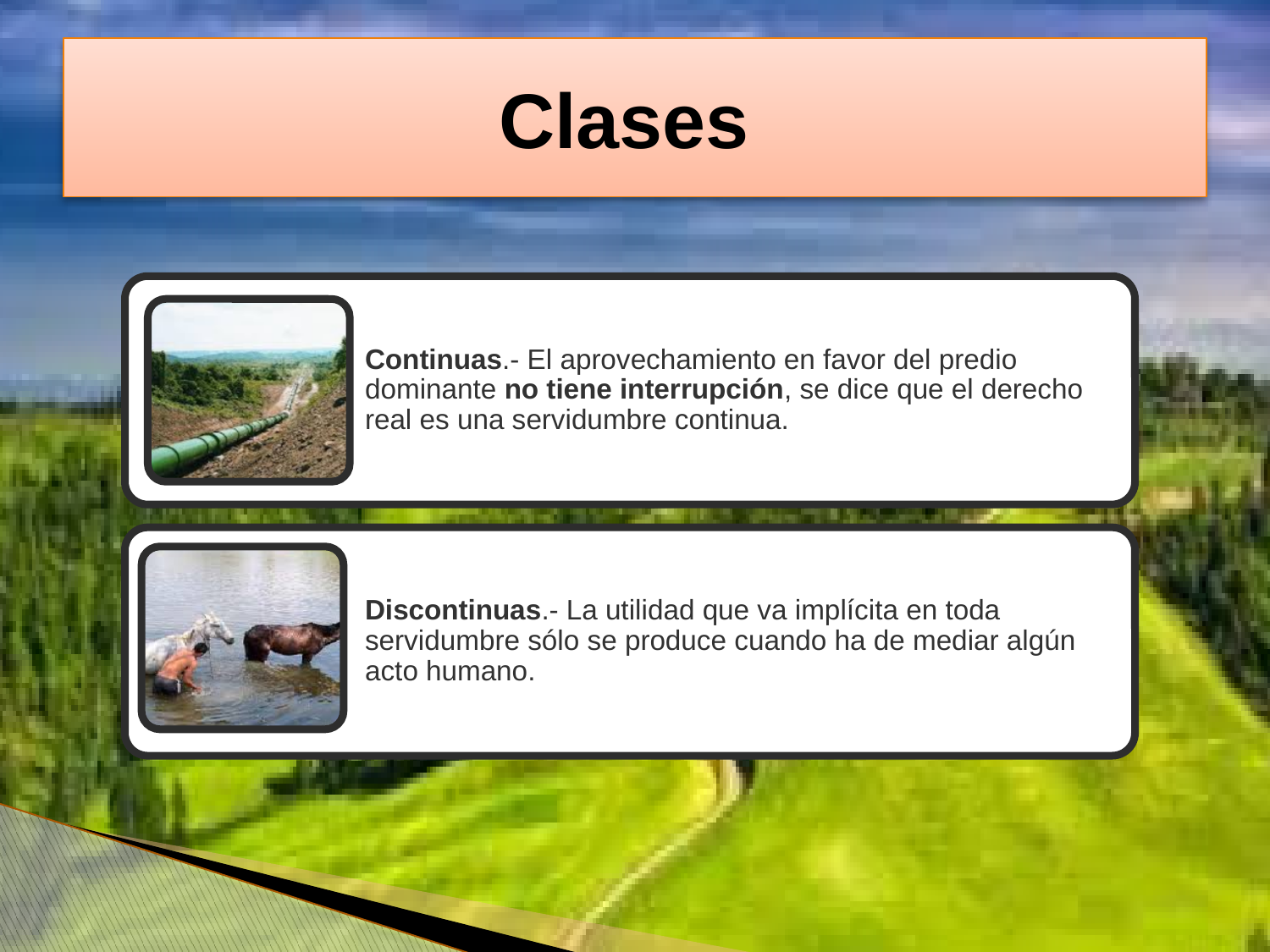

# Clases
Continuas.- El aprovechamiento en favor del predio dominante no tiene interrupción, se dice que el derecho real es una servidumbre continua.
Discontinuas.- La utilidad que va implícita en toda servidumbre sólo se produce cuando ha de mediar algún acto humano.